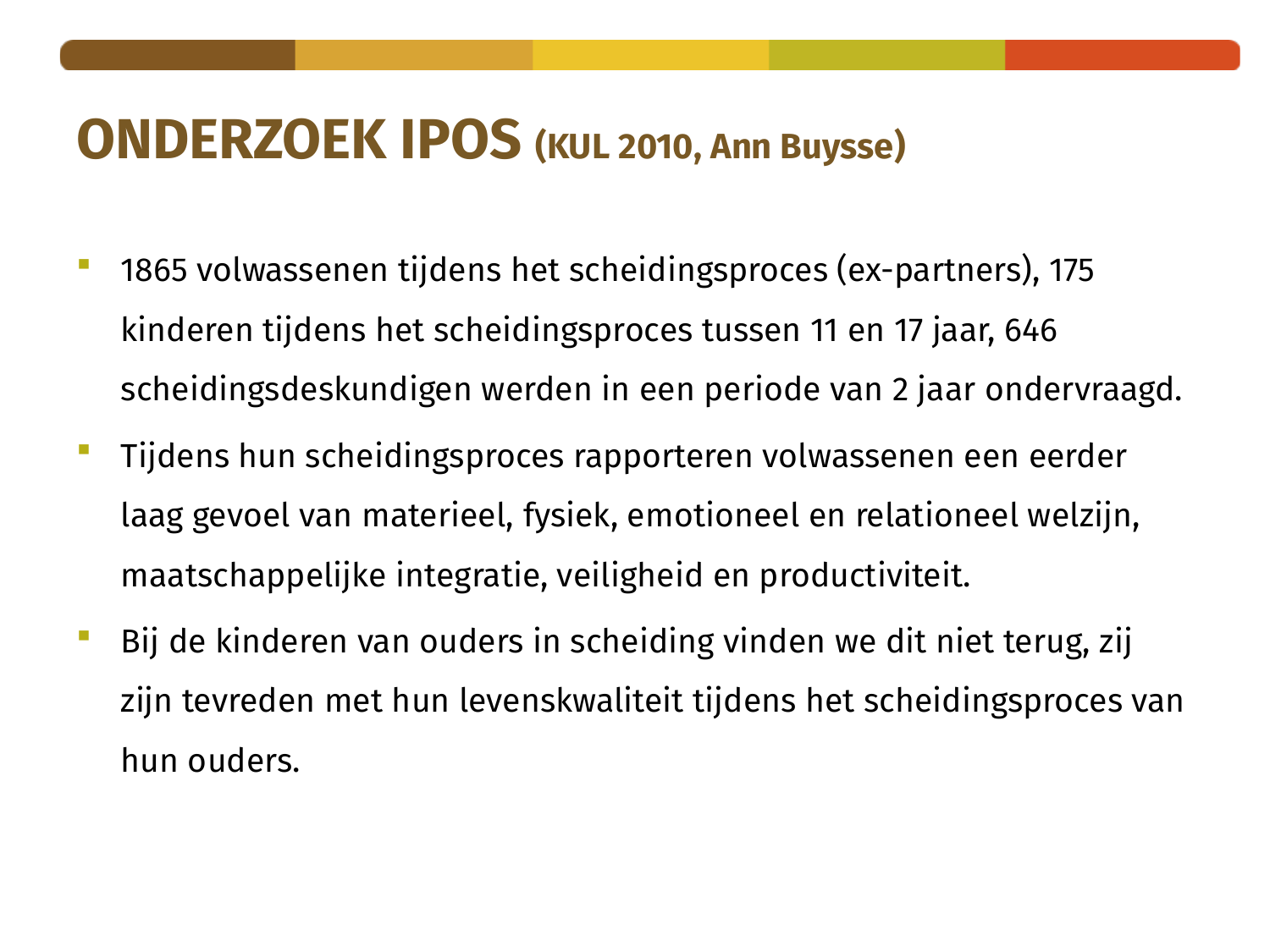

# ONDERZOEK IPOS (KUL 2010, Ann Buysse)
1865 volwassenen tijdens het scheidingsproces (ex-partners), 175 kinderen tijdens het scheidingsproces tussen 11 en 17 jaar, 646 scheidingsdeskundigen werden in een periode van 2 jaar ondervraagd.
Tijdens hun scheidingsproces rapporteren volwassenen een eerder laag gevoel van materieel, fysiek, emotioneel en relationeel welzijn, maatschappelijke integratie, veiligheid en productiviteit.
Bij de kinderen van ouders in scheiding vinden we dit niet terug, zij zijn tevreden met hun levenskwaliteit tijdens het scheidingsproces van hun ouders.